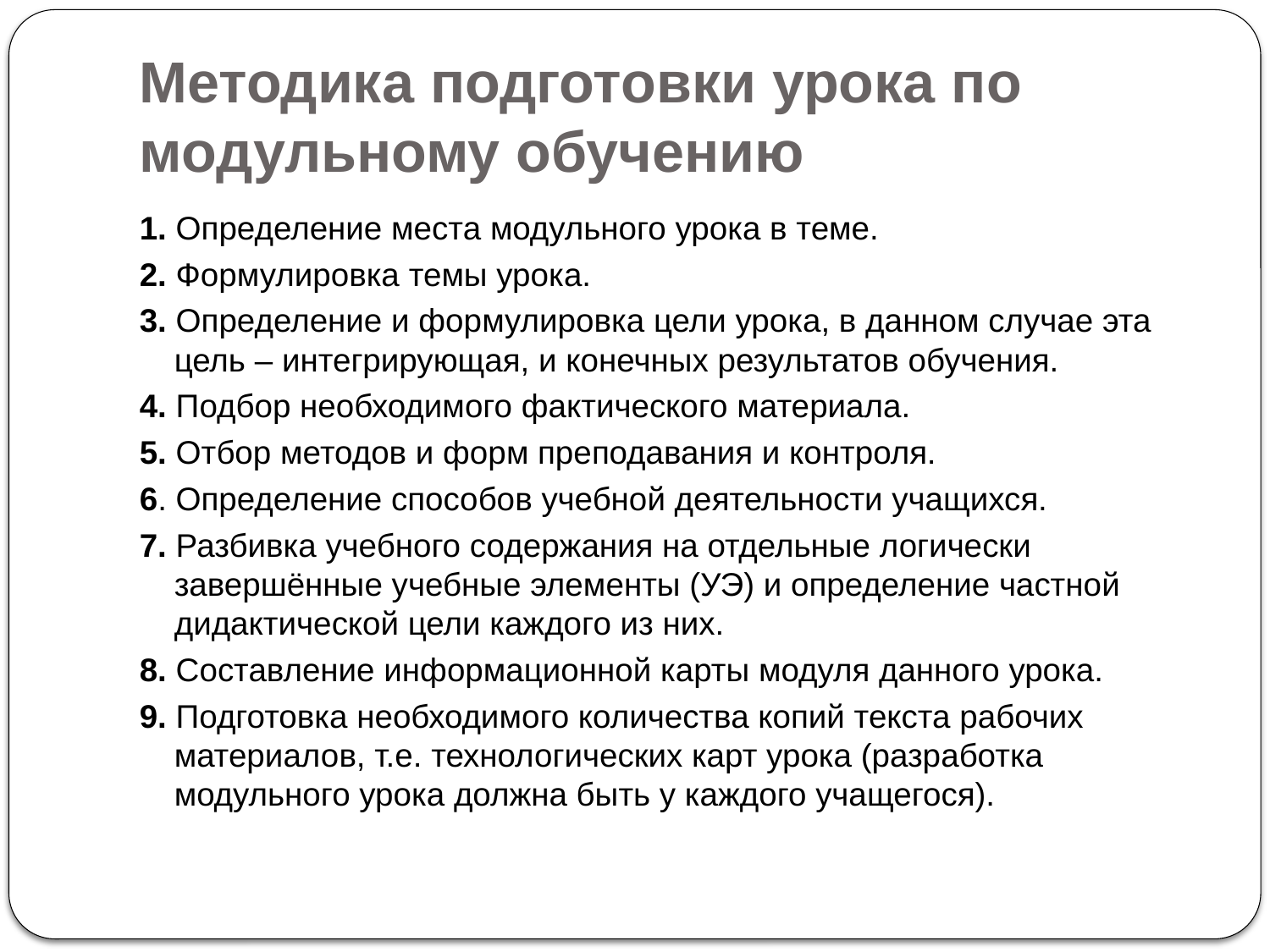

# Методика подготовки урока по модульному обучению
1. Определение места модульного урока в теме.
2. Формулировка темы урока.
3. Определение и формулировка цели урока, в данном случае эта цель – интегрирующая, и конечных результатов обучения.
4. Подбор необходимого фактического материала.
5. Отбор методов и форм преподавания и контроля.
6. Определение способов учебной деятельности учащихся.
7. Разбивка учебного содержания на отдельные логически завершённые учебные элементы (УЭ) и определение частной дидактической цели каждого из них.
8. Составление информационной карты модуля данного урока.
9. Подготовка необходимого количества копий текста рабочих материалов, т.е. технологических карт урока (разработка модульного урока должна быть у каждого учащегося).